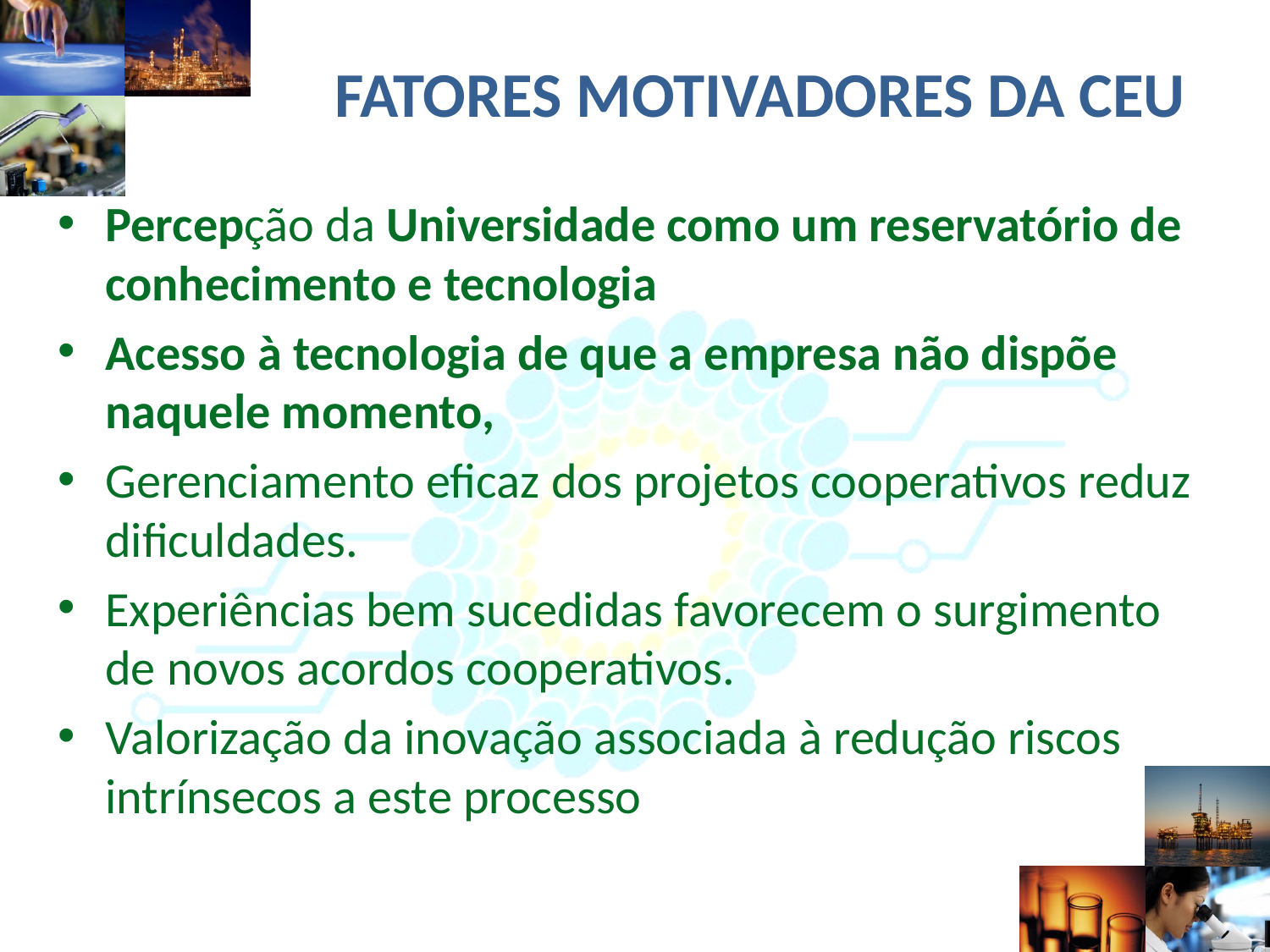

# FATORES MOTIVADORES DA CEU
Percepção da Universidade como um reservatório de conhecimento e tecnologia
Acesso à tecnologia de que a empresa não dispõe naquele momento,
Gerenciamento eficaz dos projetos cooperativos reduz dificuldades.
Experiências bem sucedidas favorecem o surgimento de novos acordos cooperativos.
Valorização da inovação associada à redução riscos intrínsecos a este processo